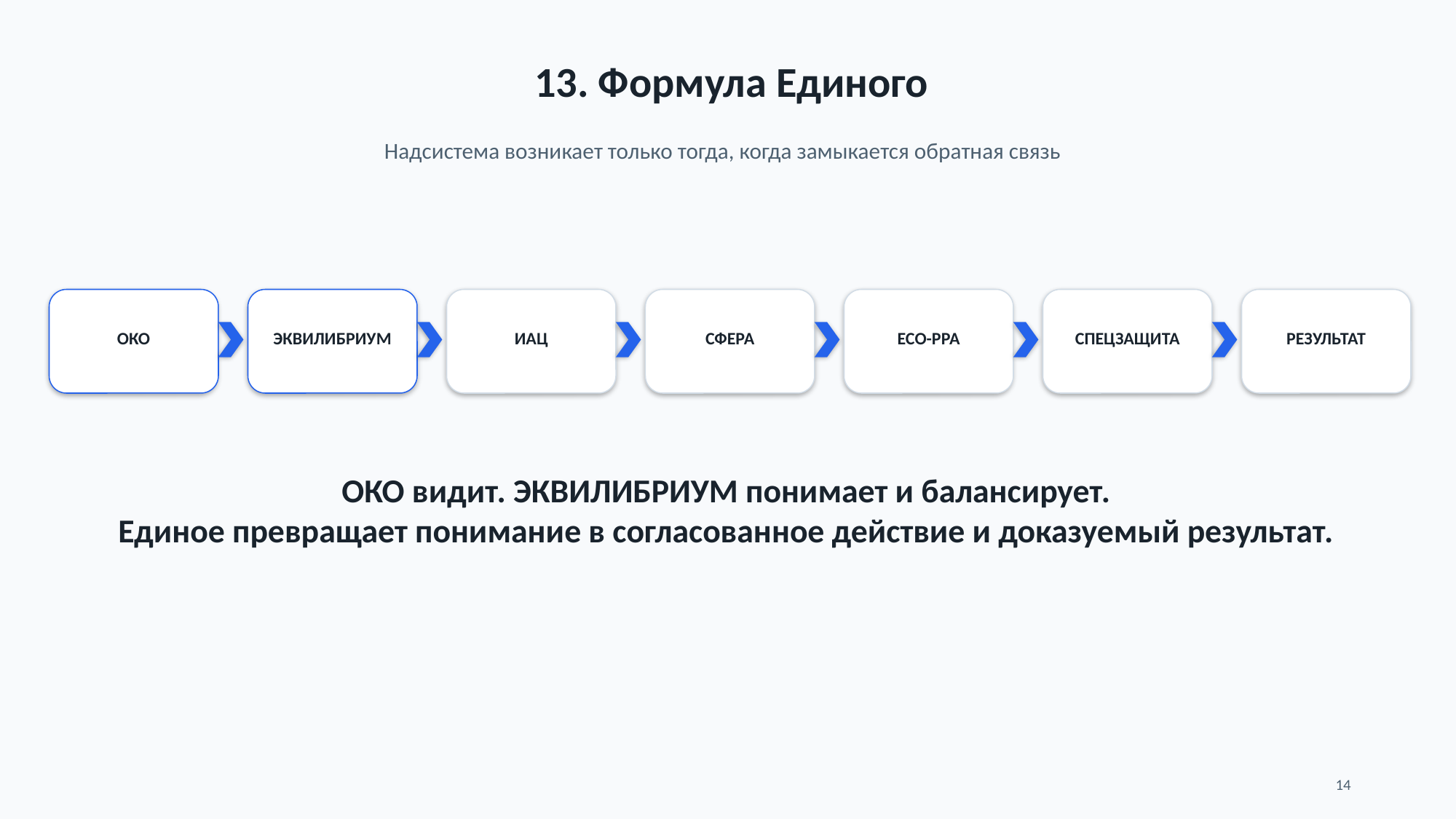

13. Формула Единого
Надсистема возникает только тогда, когда замыкается обратная связь

ОКО

ЭКВИЛИБРИУМ

ИАЦ

СФЕРА

ECO-PPA

СПЕЦЗАЩИТА

РЕЗУЛЬТАТ
ОКО видит. ЭКВИЛИБРИУМ понимает и балансирует.
Единое превращает понимание в согласованное действие и доказуемый результат.
14